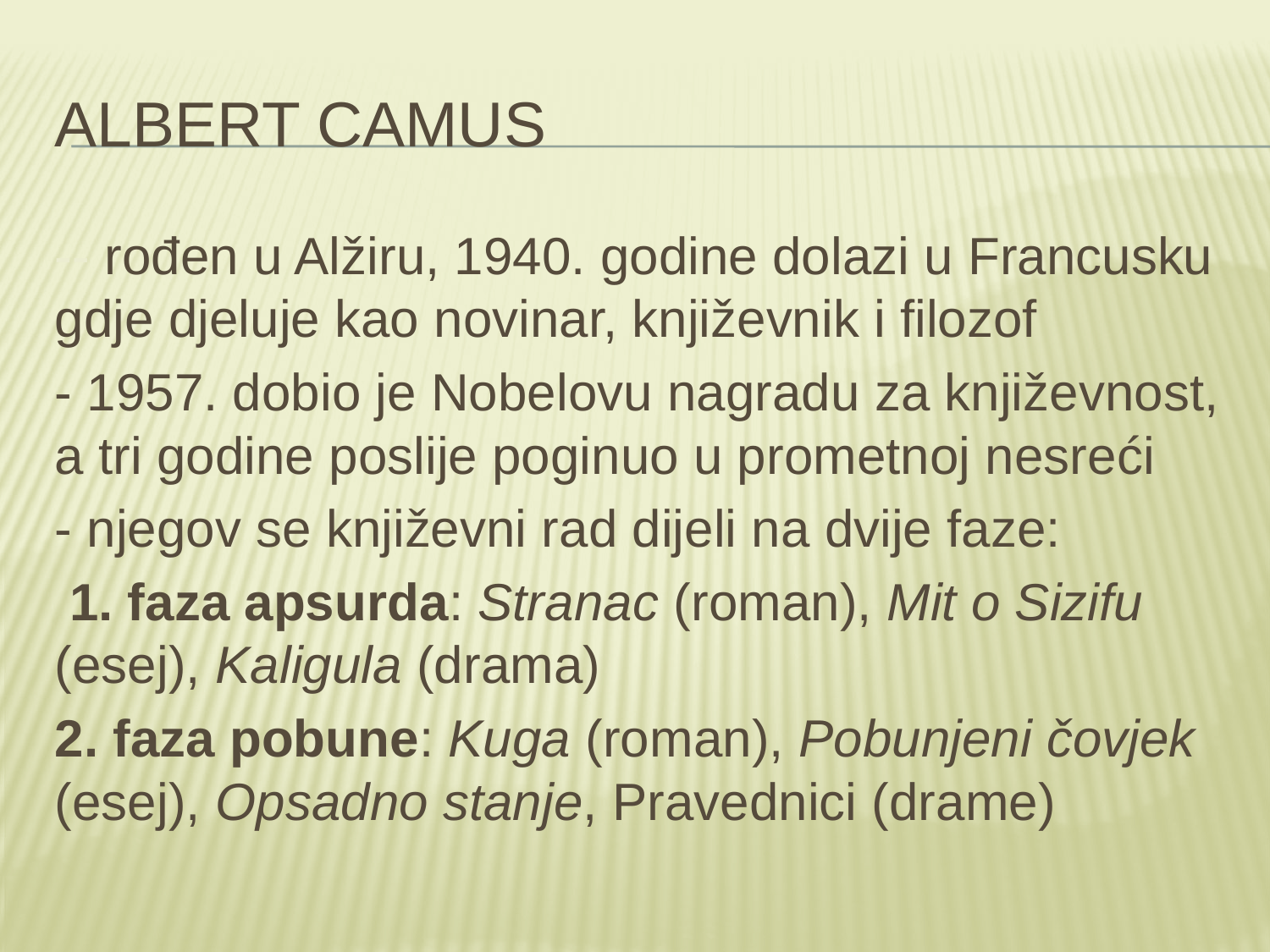

Albert Camus
-- rođen u Alžiru, 1940. godine dolazi u Francusku gdje djeluje kao novinar, književnik i filozof
- 1957. dobio je Nobelovu nagradu za književnost, a tri godine poslije poginuo u prometnoj nesreći
- njegov se književni rad dijeli na dvije faze:
 1. faza apsurda: Stranac (roman), Mit o Sizifu (esej), Kaligula (drama)
2. faza pobune: Kuga (roman), Pobunjeni čovjek (esej), Opsadno stanje, Pravednici (drame)